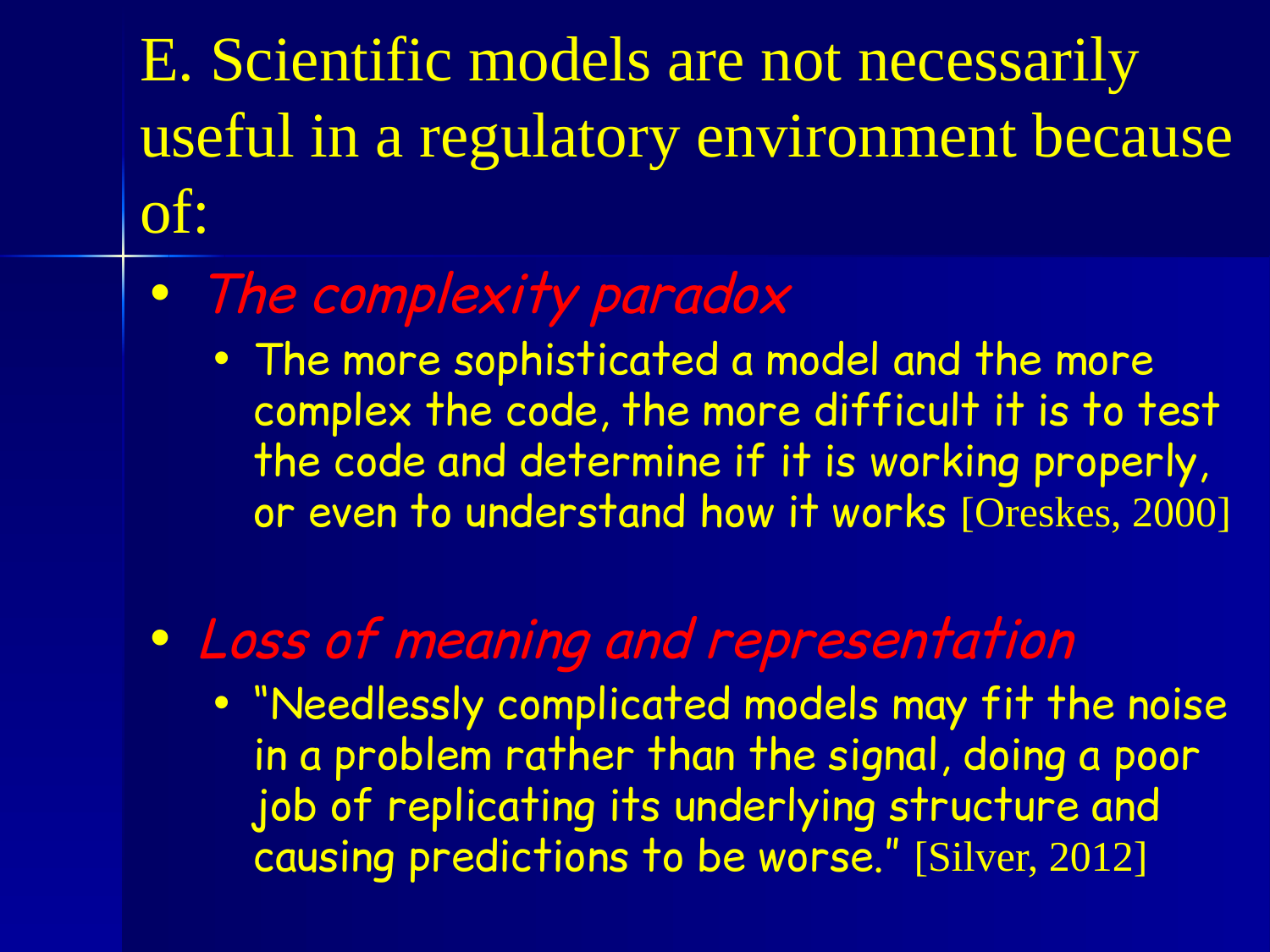

# E. Scientific models are not necessarily useful in a regulatory environment because of:
The complexity paradox
The more sophisticated a model and the more complex the code, the more difficult it is to test the code and determine if it is working properly, or even to understand how it works [Oreskes, 2000]

Loss of meaning and representation
“Needlessly complicated models may fit the noise in a problem rather than the signal, doing a poor job of replicating its underlying structure and causing predictions to be worse.” [Silver, 2012]